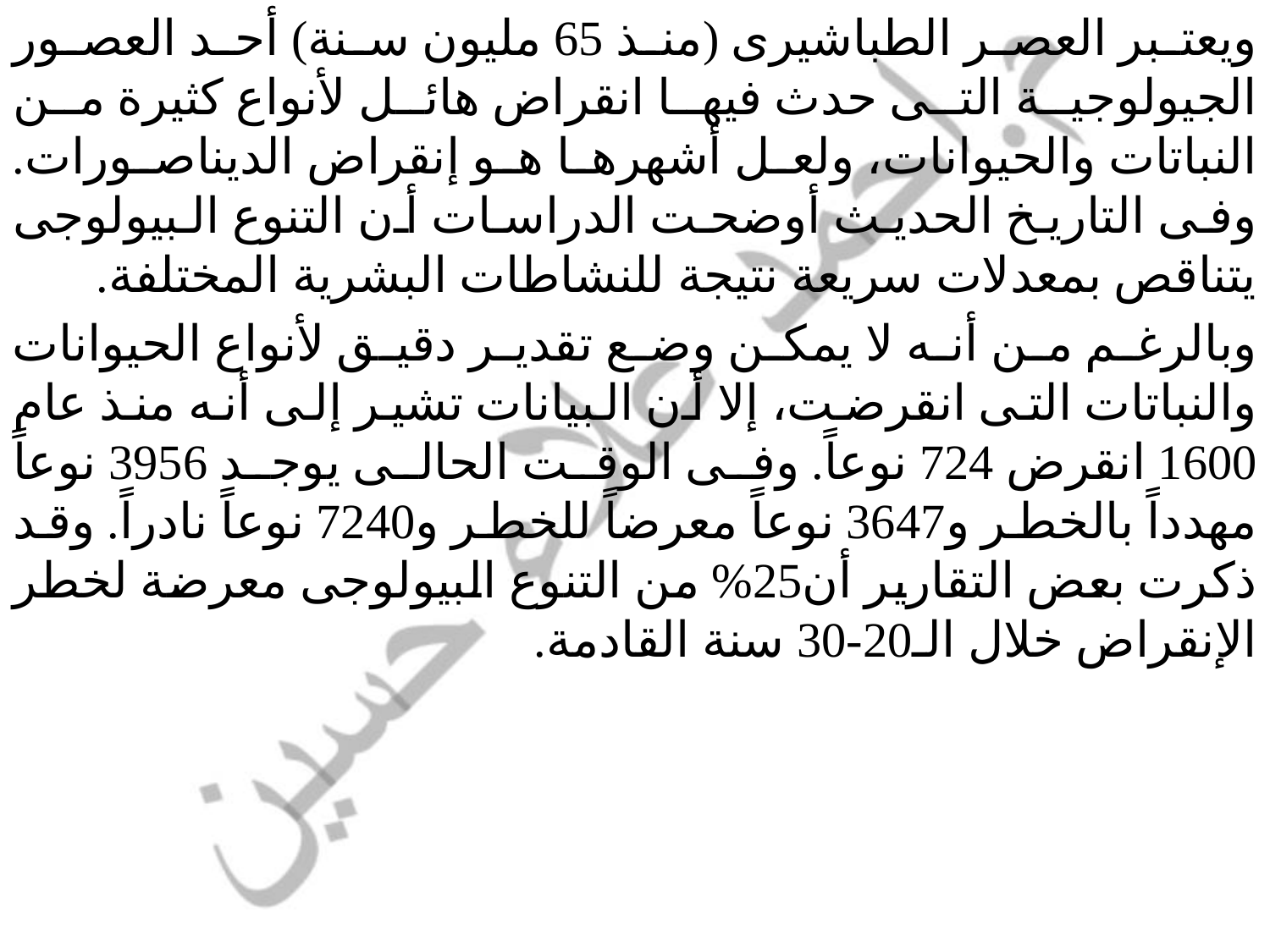

ويعتبر العصر الطباشيرى (منذ 65 مليون سنة) أحد العصور الجيولوجية التى حدث فيها انقراض هائل لأنواع كثيرة من النباتات والحيوانات، ولعل أشهرها هو إنقراض الديناصورات. وفى التاريخ الحديث أوضحت الدراسات أن التنوع البيولوجى يتناقص بمعدلات سريعة نتيجة للنشاطات البشرية المختلفة.
وبالرغم من أنه لا يمكن وضع تقدير دقيق لأنواع الحيوانات والنباتات التى انقرضت، إلا أن البيانات تشير إلى أنه منذ عام 1600 انقرض 724 نوعاً. وفى الوقت الحالى يوجد 3956 نوعاً مهدداً بالخطر و3647 نوعاً معرضاً للخطر و7240 نوعاً نادراً. وقد ذكرت بعض التقارير أن25% من التنوع البيولوجى معرضة لخطر الإنقراض خلال الـ20-30 سنة القادمة.